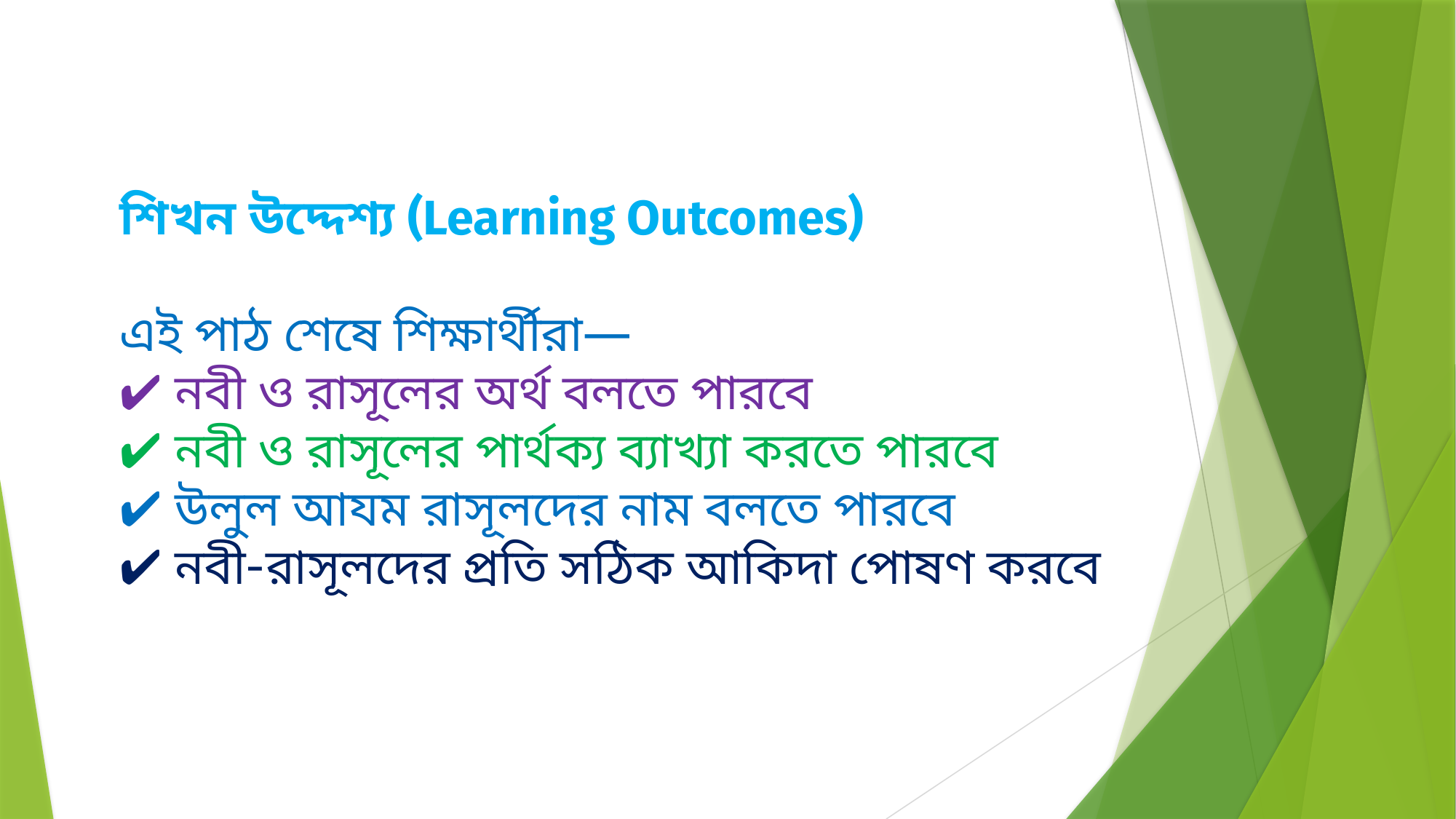

শিখন উদ্দেশ্য (Learning Outcomes)

এই পাঠ শেষে শিক্ষার্থীরা—
✔ নবী ও রাসূলের অর্থ বলতে পারবে
✔ নবী ও রাসূলের পার্থক্য ব্যাখ্যা করতে পারবে
✔ উলুল আযম রাসূলদের নাম বলতে পারবে
✔ নবী-রাসূলদের প্রতি সঠিক আকিদা পোষণ করবে